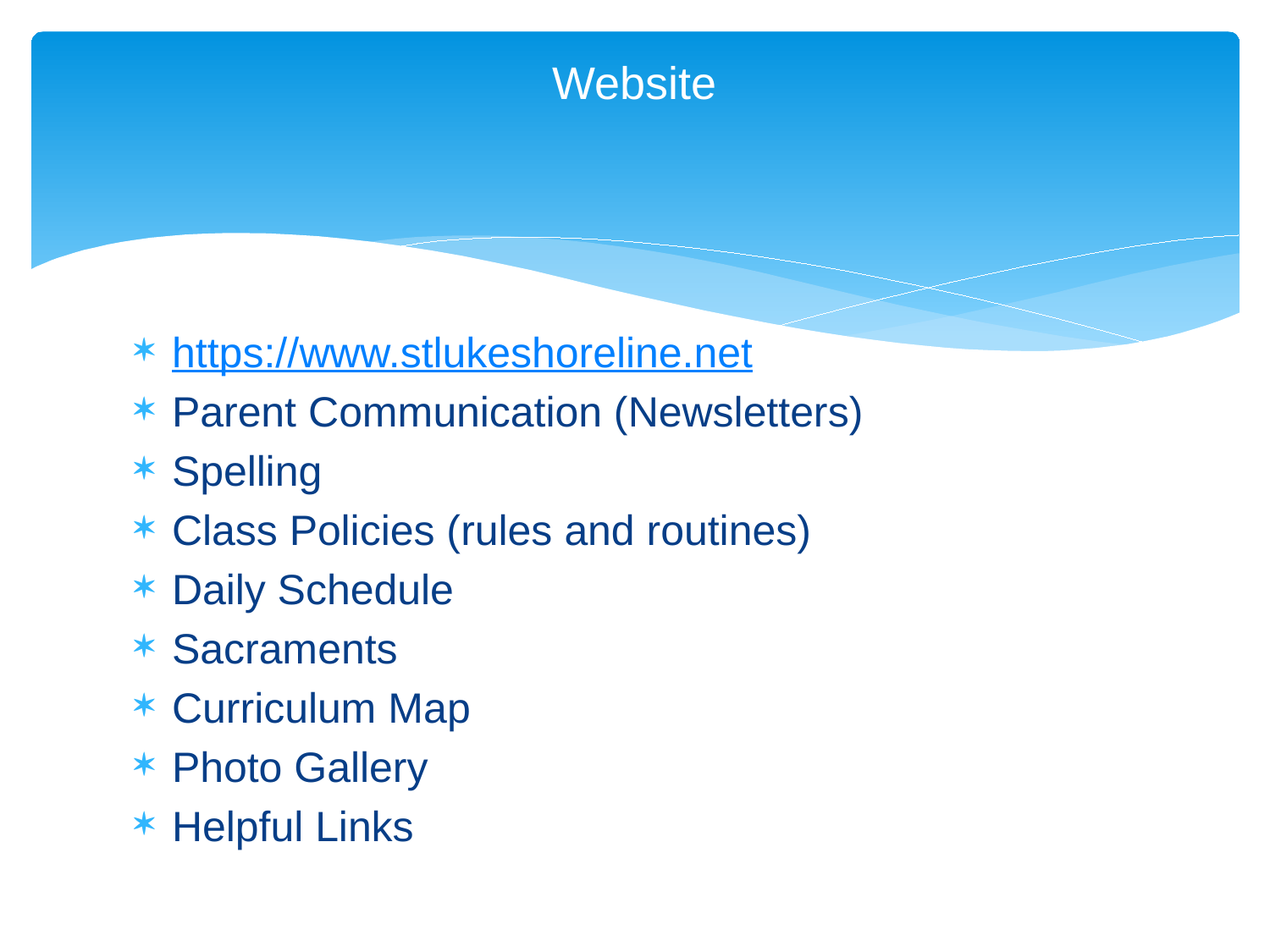

# Website

https://www.stlukeshoreline.net
Parent Communication (Newsletters)
Spelling
Class Policies (rules and routines)
Daily Schedule
Sacraments
Curriculum Map
Photo Gallery
Helpful Links